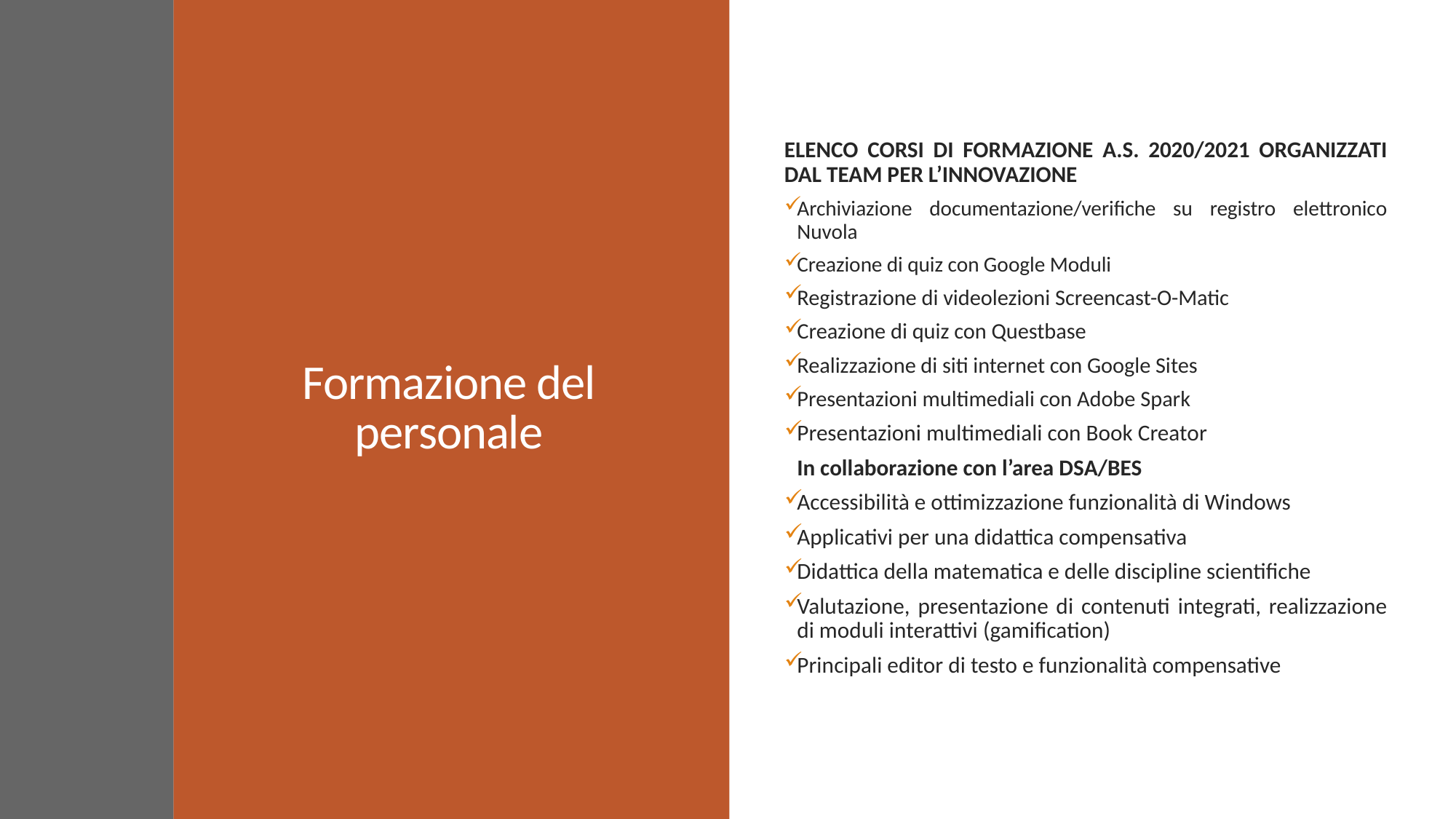

# Formazione del personale
ELENCO CORSI DI FORMAZIONE A.S. 2020/2021 ORGANIZZATI DAL TEAM PER L’INNOVAZIONE
Archiviazione documentazione/verifiche su registro elettronico Nuvola
Creazione di quiz con Google Moduli
Registrazione di videolezioni Screencast-O-Matic
Creazione di quiz con Questbase
Realizzazione di siti internet con Google Sites
Presentazioni multimediali con Adobe Spark
Presentazioni multimediali con Book Creator
In collaborazione con l’area DSA/BES
Accessibilità e ottimizzazione funzionalità di Windows
Applicativi per una didattica compensativa
Didattica della matematica e delle discipline scientifiche
Valutazione, presentazione di contenuti integrati, realizzazione di moduli interattivi (gamification)
Principali editor di testo e funzionalità compensative